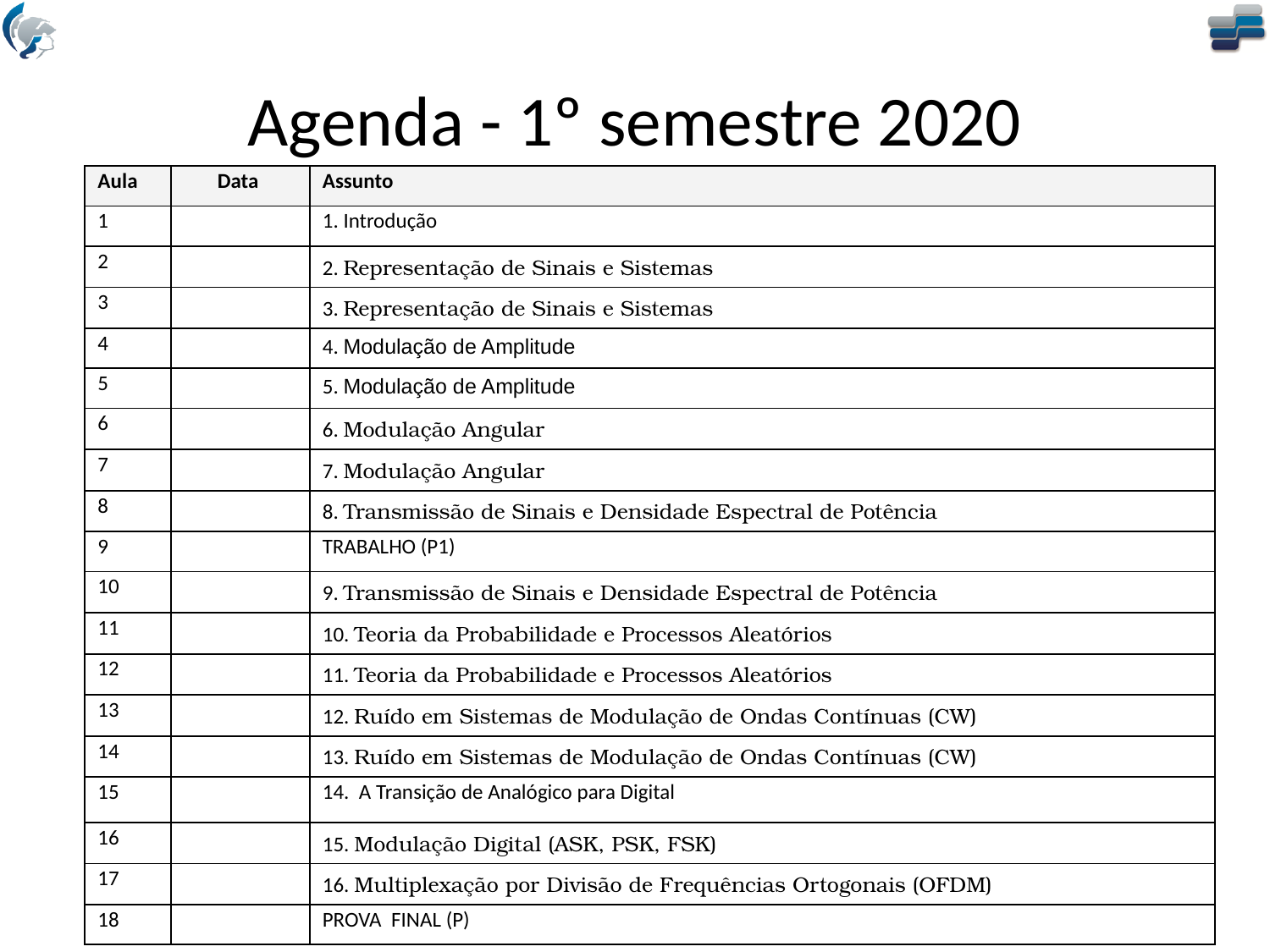

# Agenda - 1º semestre 2020
| Aula | Data | Assunto |
| --- | --- | --- |
| 1 |  | 1. Introdução |
| 2 |  | 2. Representação de Sinais e Sistemas |
| 3 |  | 3. Representação de Sinais e Sistemas |
| 4 |  | 4. Modulação de Amplitude |
| 5 |  | 5. Modulação de Amplitude |
| 6 |  | 6. Modulação Angular |
| 7 |  | 7. Modulação Angular |
| 8 |  | 8. Transmissão de Sinais e Densidade Espectral de Potência |
| 9 |  | TRABALHO (P1) |
| 10 |  | 9. Transmissão de Sinais e Densidade Espectral de Potência |
| 11 |  | 10. Teoria da Probabilidade e Processos Aleatórios |
| 12 |  | 11. Teoria da Probabilidade e Processos Aleatórios |
| 13 |  | 12. Ruído em Sistemas de Modulação de Ondas Contínuas (CW) |
| 14 |  | 13. Ruído em Sistemas de Modulação de Ondas Contínuas (CW) |
| 15 |  | 14. A Transição de Analógico para Digital |
| 16 |  | 15. Modulação Digital (ASK, PSK, FSK) |
| 17 |  | 16. Multiplexação por Divisão de Frequências Ortogonais (OFDM) |
| 18 |  | PROVA FINAL (P) |